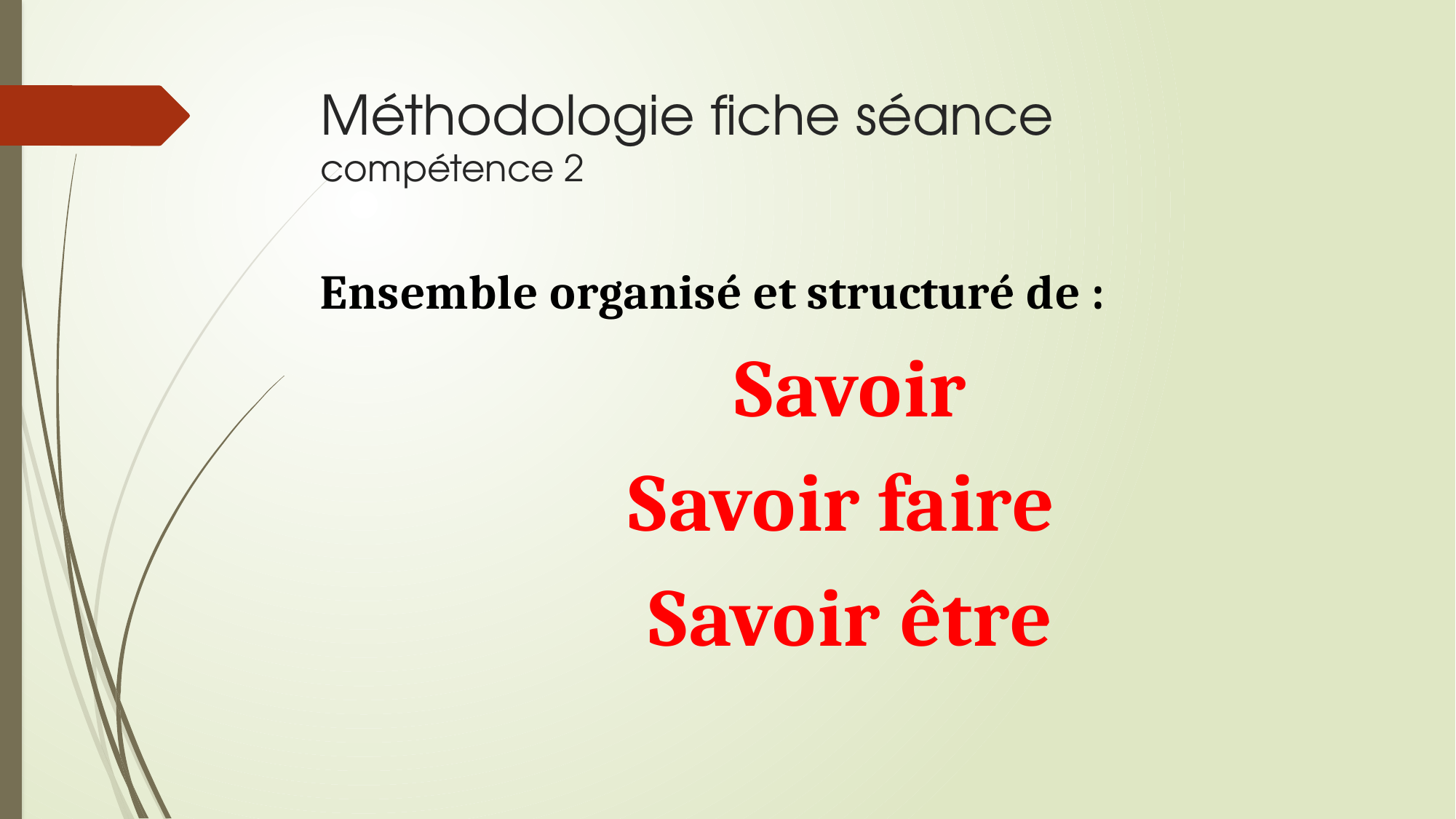

# Méthodologie fiche séance compétence 2
Ensemble organisé et structuré de :
Savoir
Savoir faire
Savoir être